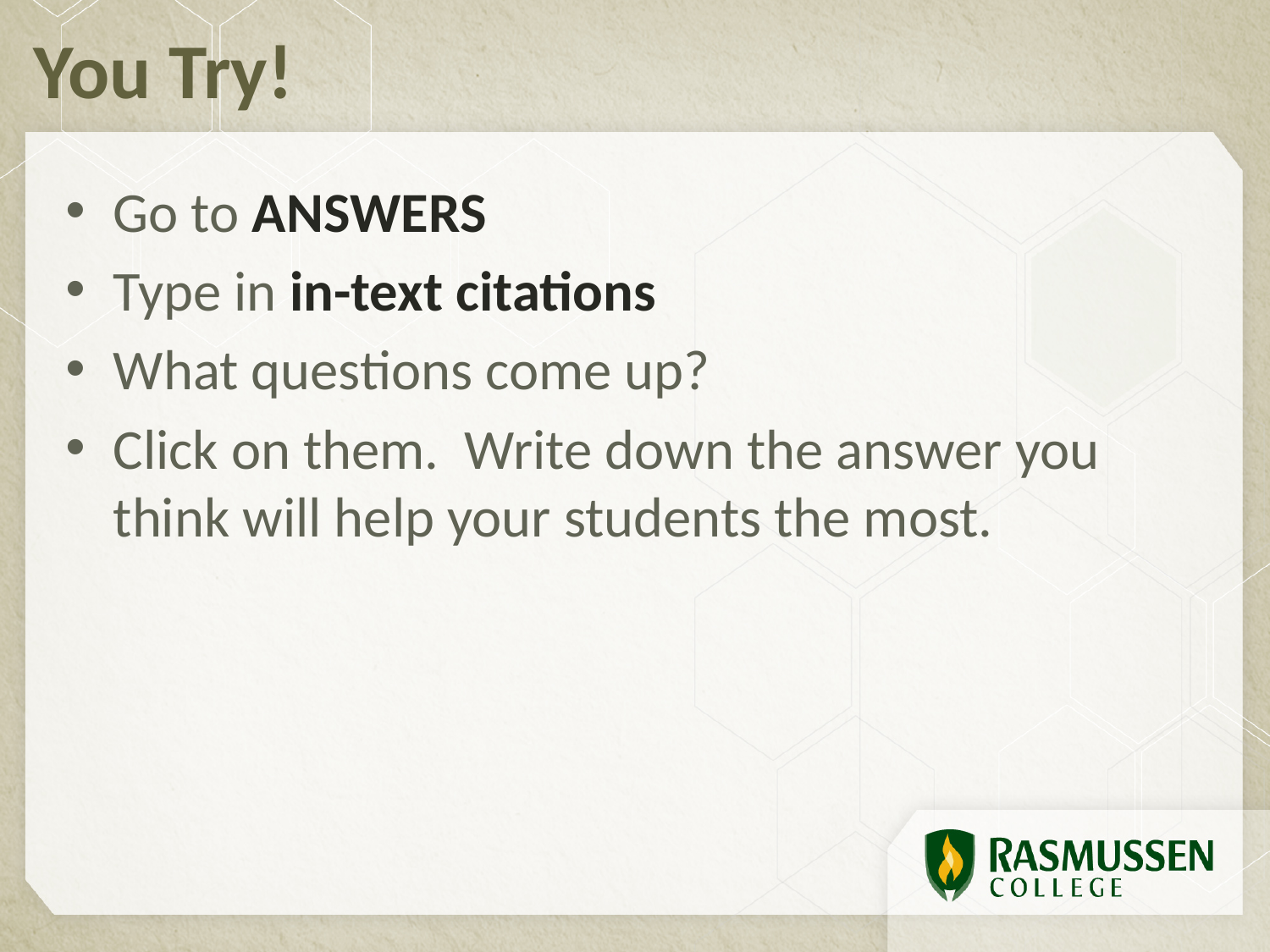

# You Try!
Go to ANSWERS
Type in in-text citations
What questions come up?
Click on them.  Write down the answer you think will help your students the most.